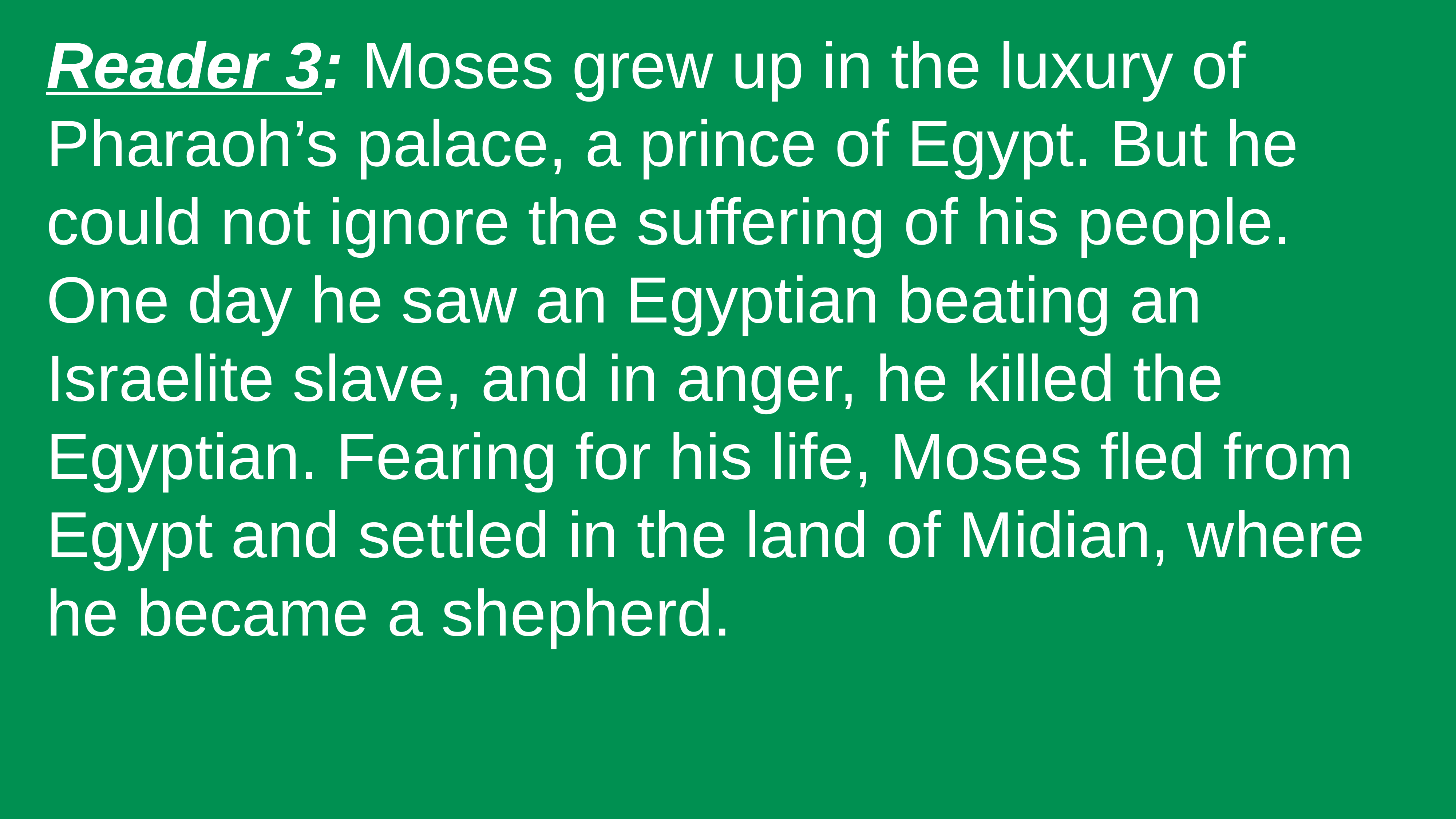

Reader 3: Moses grew up in the luxury of Pharaoh’s palace, a prince of Egypt. But he could not ignore the suffering of his people. One day he saw an Egyptian beating an Israelite slave, and in anger, he killed the Egyptian. Fearing for his life, Moses fled from Egypt and settled in the land of Midian, where he became a shepherd.